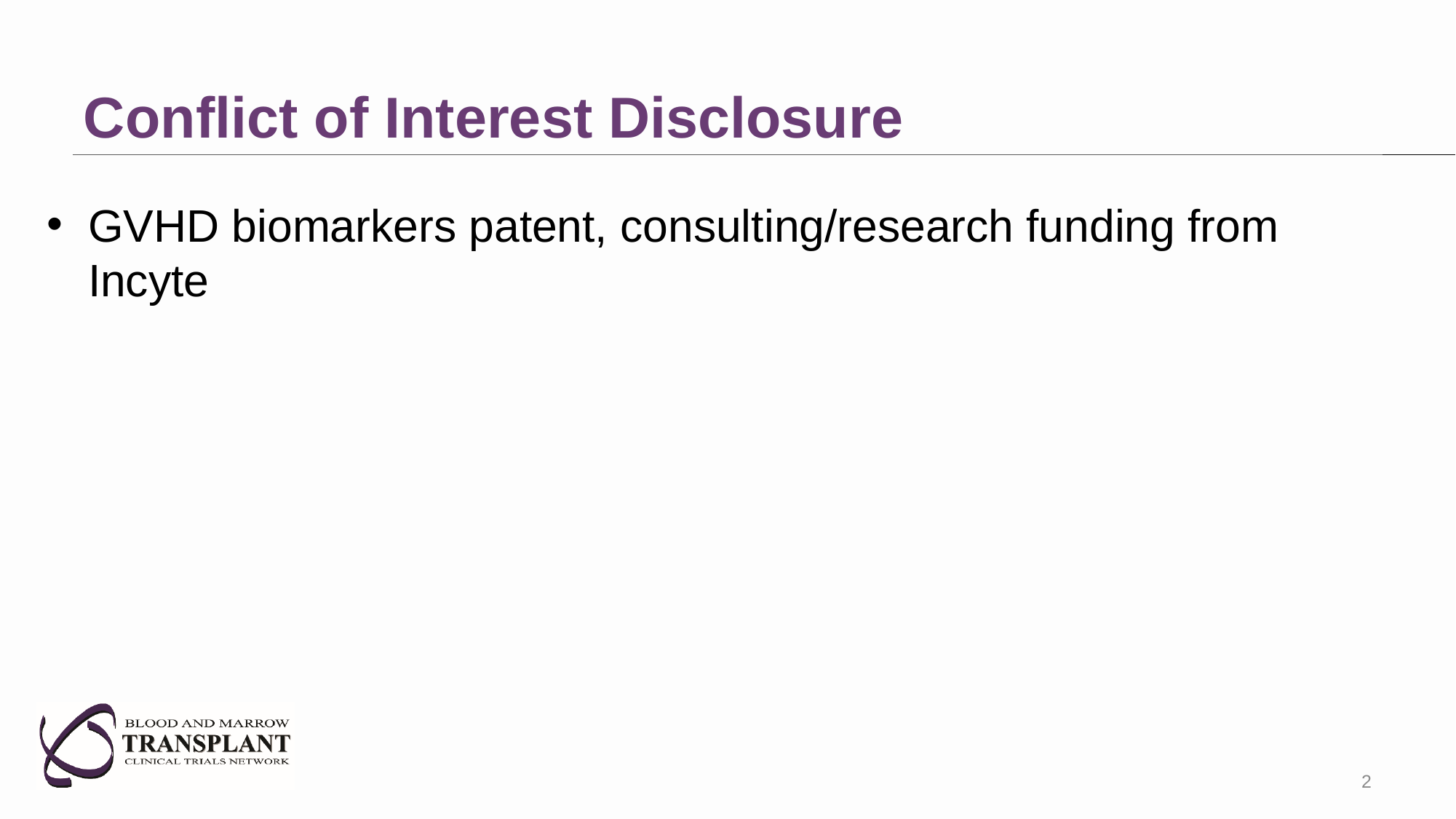

# Conflict of Interest Disclosure
GVHD biomarkers patent, consulting/research funding from Incyte

2